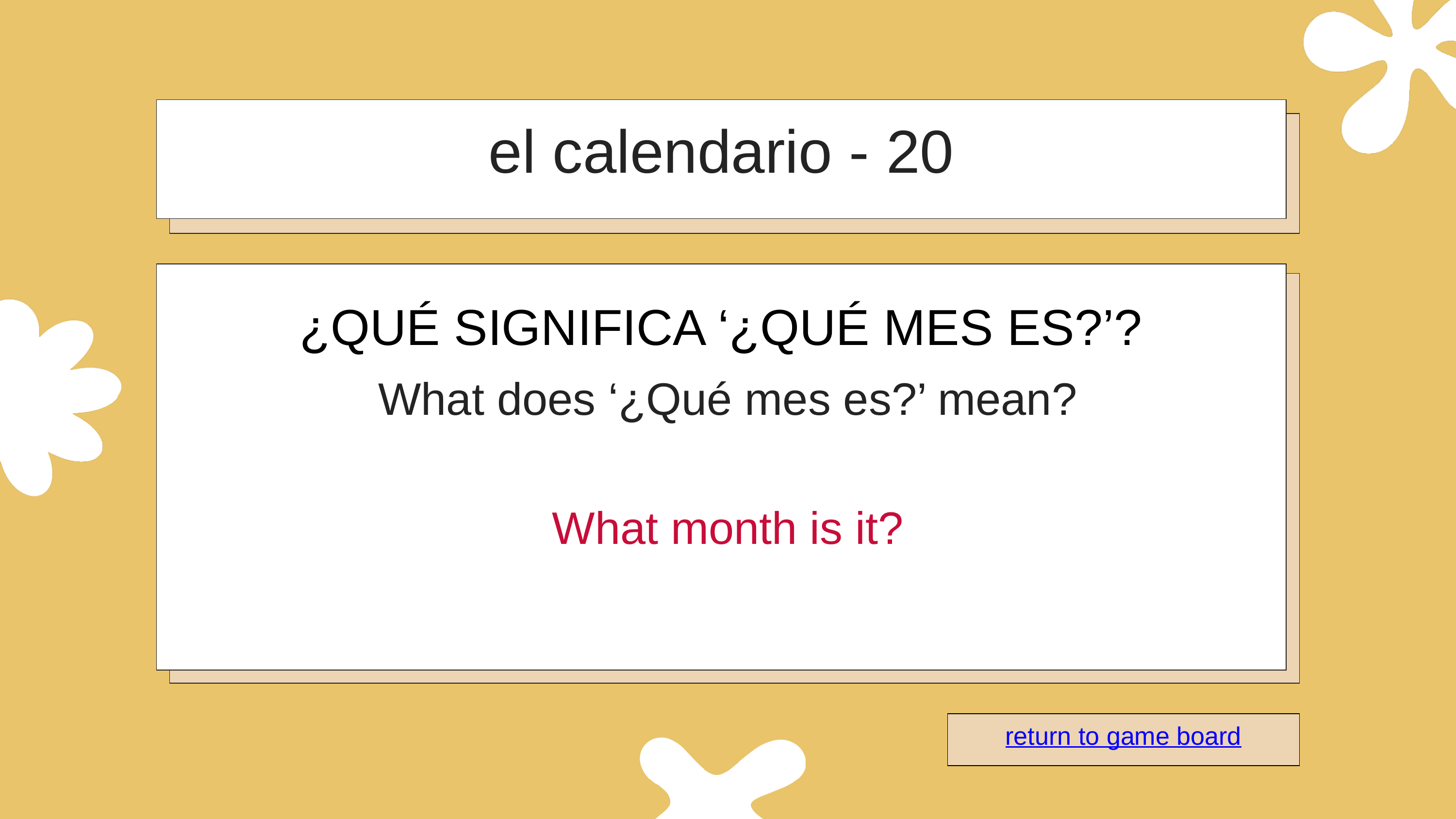

el calendario - 20

¿QUÉ SIGNIFICA ‘¿QUÉ MES ES?’?

What does ‘¿Qué mes es?’ mean?
What month is it?

return to game board